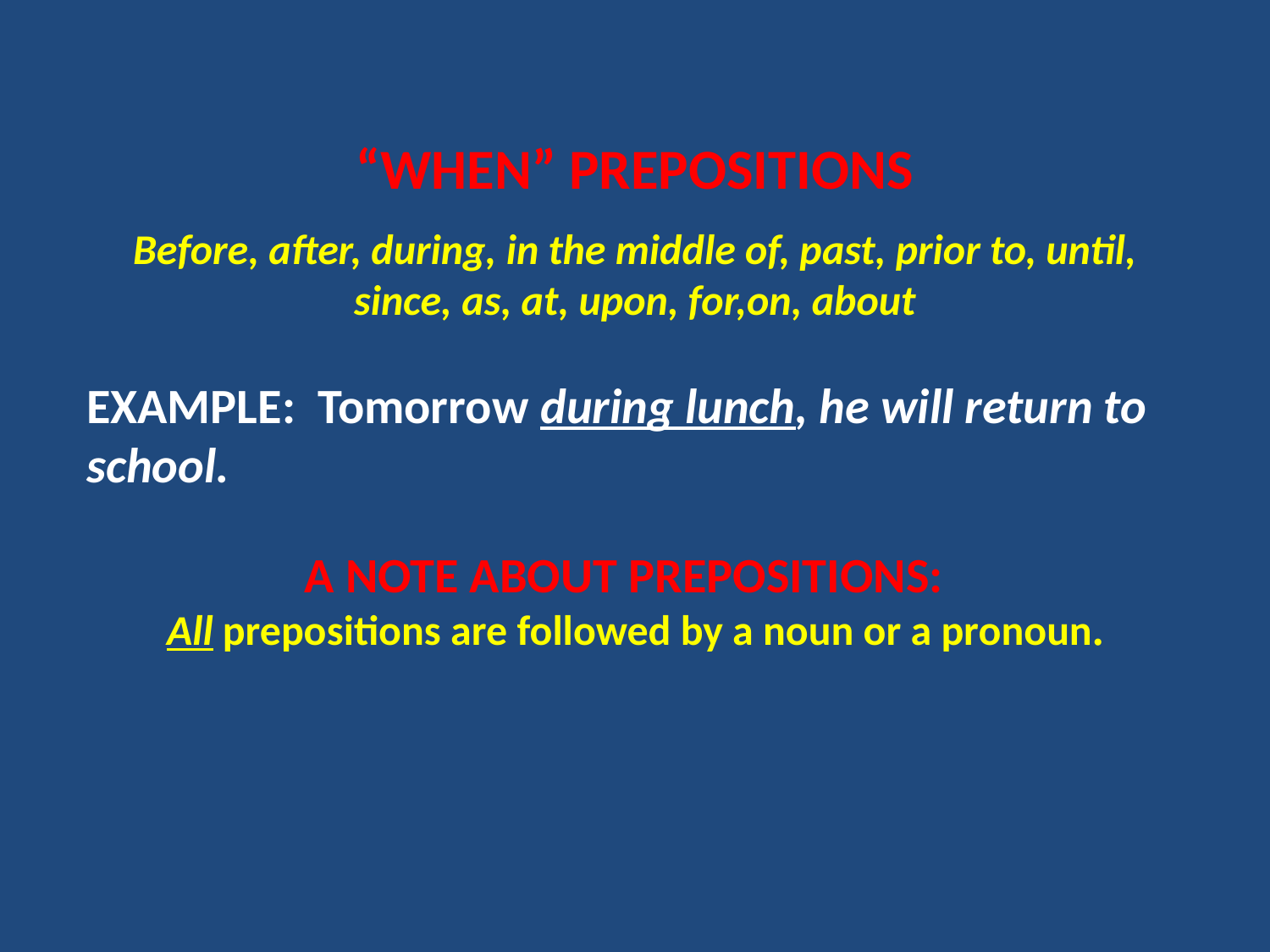

“WHEN” PREPOSITIONS
Before, after, during, in the middle of, past, prior to, until, since, as, at, upon, for,on, about

EXAMPLE:  Tomorrow during lunch, he will return to school.

A NOTE ABOUT PREPOSITIONS:
All prepositions are followed by a noun or a pronoun.